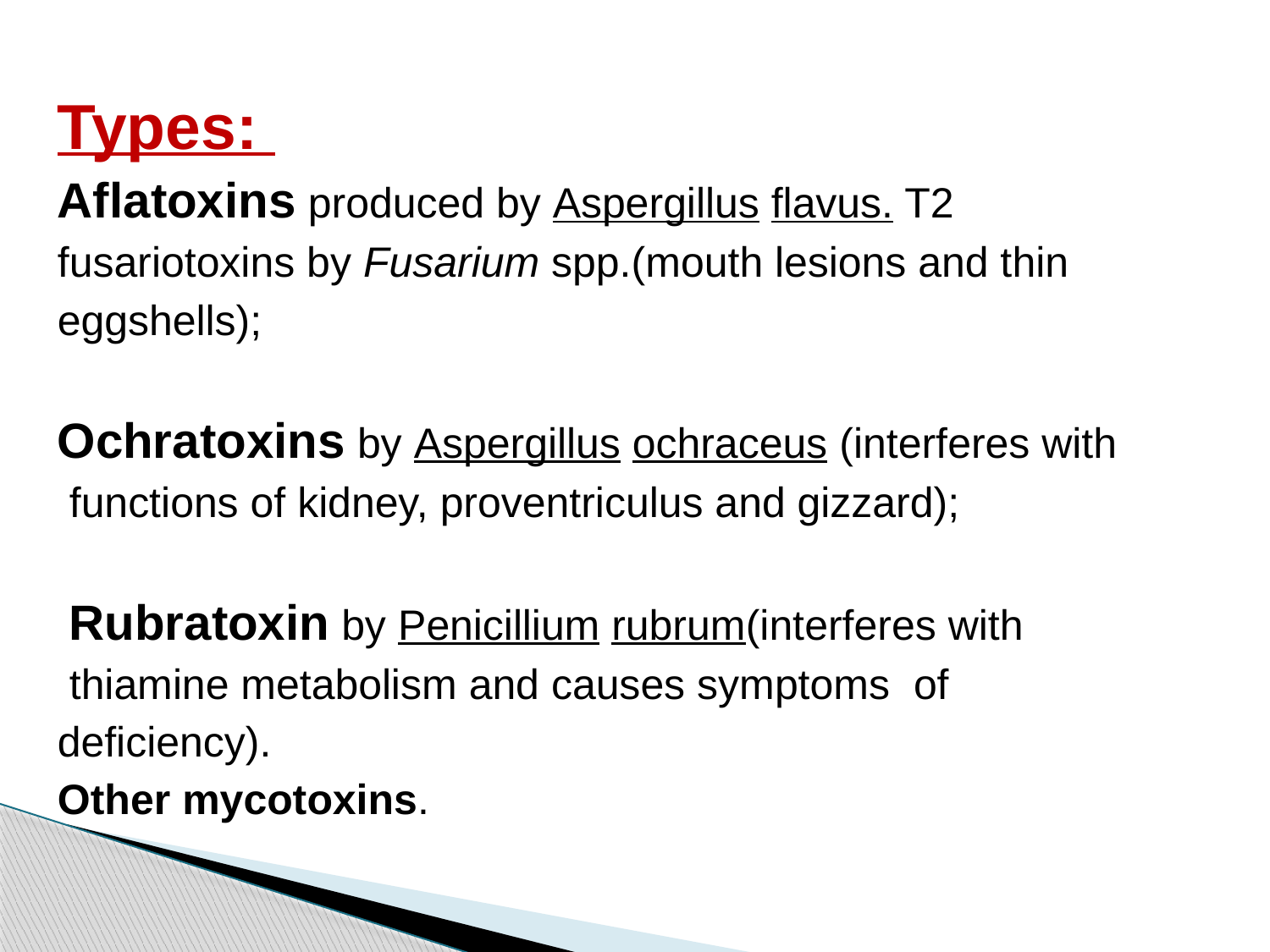

Types:
Aflatoxins produced by Aspergillus flavus. T2
fusariotoxins by Fusarium spp.(mouth lesions and thin
eggshells);

Ochratoxins by Aspergillus ochraceus (interferes with
 functions of kidney, proventriculus and gizzard);

 Rubratoxin by Penicillium rubrum(interferes with
 thiamine metabolism and causes symptoms  of
deficiency).
Other mycotoxins.